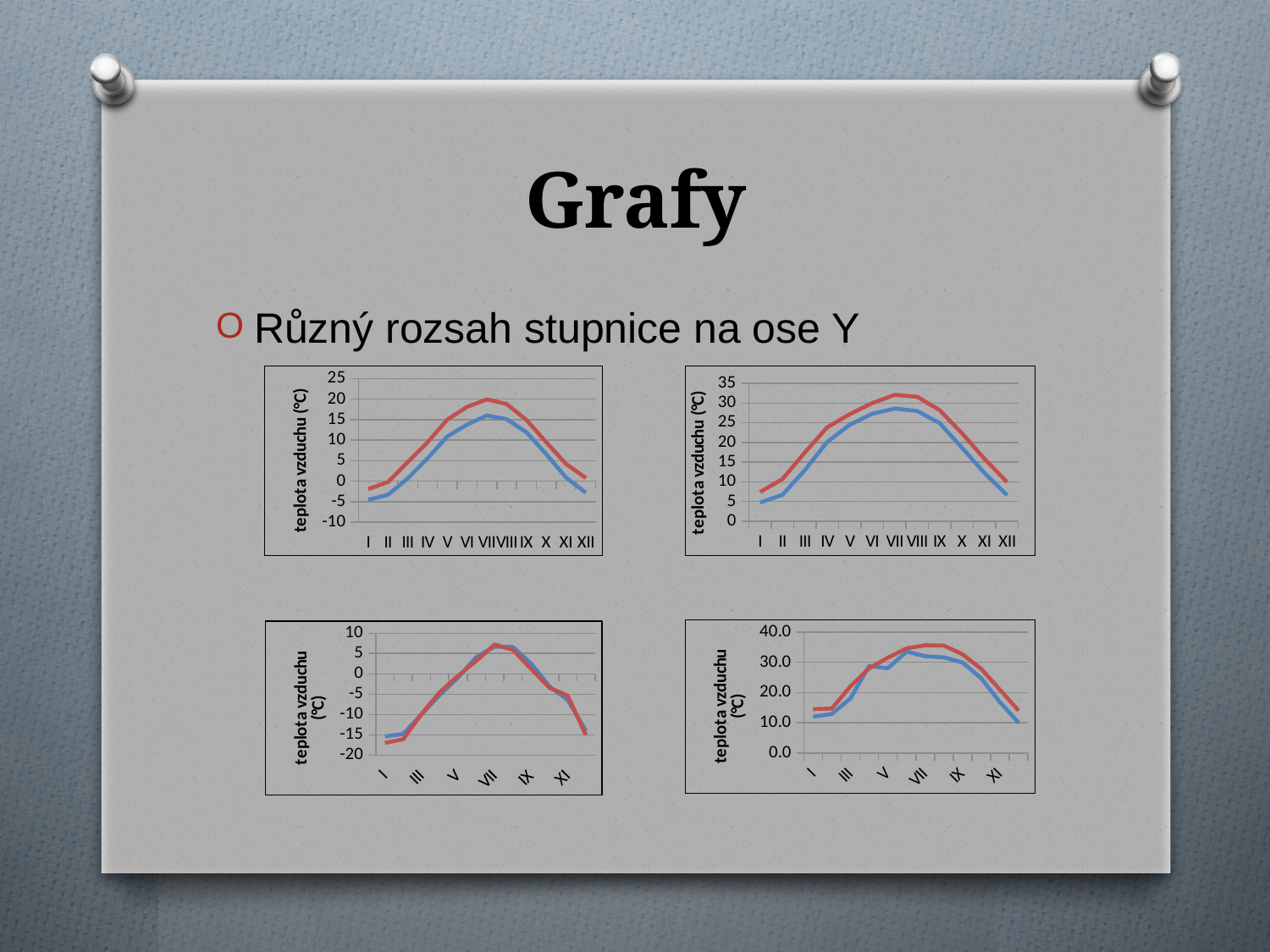

# Grafy
Různý rozsah stupnice na ose Y

### Chart

| Category |  |  |
|---|---|---|
| I | -4.5 | -1.9 |
| II | -3.3 | -0.2 |
| III | 0.7 | 4.7 |
| IV | 5.6 | 9.5 |
| V | 10.9 | 15.0 |
| VI | 13.8 | 18.1 |
| VII | 16.0 | 19.9 |
| VIII | 15.1 | 18.8 |
| IX | 11.9 | 14.9 |
| X | 6.6 | 9.5 |
| XI | 0.9 | 4.2 |
| XII | -2.8 | 0.8 |

### Chart

| Category |  |  |
|---|---|---|
| I | 4.7 | 7.4 |
| II | 6.7 | 10.7 |
| III | 13.0 | 17.5 |
| IV | 20.2 | 23.9 |
| V | 24.5 | 27.2 |
| VI | 27.3 | 30.0 |
| VII | 28.6 | 32.1 |
| VIII | 28.0 | 31.6 |
| IX | 24.9 | 28.2 |
| X | 18.6 | 22.3 |
| XI | 12.2 | 15.8 |
| XII | 6.6 | 9.9 |

### Chart

| Category |  |  |
|---|---|---|
| I | 12.0 | 14.5 |
| II | 12.9 | 14.7 |
| III | 18.1 | 22.1 |
| IV | 28.8 | 28.0 |
| V | 28.0 | 31.5 |
| VI | 33.5 | 34.6 |
| VII | 32.0 | 35.6 |
| VIII | 31.6 | 35.5 |
| IX | 29.9 | 32.6 |
| X | 24.7 | 27.8 |
| XI | 16.8 | 20.9 |
| XII | 10.0 | 14.0 |

### Chart

| Category |  |  |
|---|---|---|
| I | -15.4 | -17.0 |
| II | -14.8 | -16.1 |
| III | -10.0 | -9.9 |
| IV | -5.2 | -4.5 |
| V | -0.9 | -0.5 |
| VI | 4.1 | 3.2 |
| VII | 6.7 | 7.2 |
| VIII | 6.6 | 5.9 |
| IX | 2.5 | 1.2 |
| X | -3.1 | -3.4 |
| XI | -6.4 | -5.4 |
| XII | -14.0 | -15.1 |